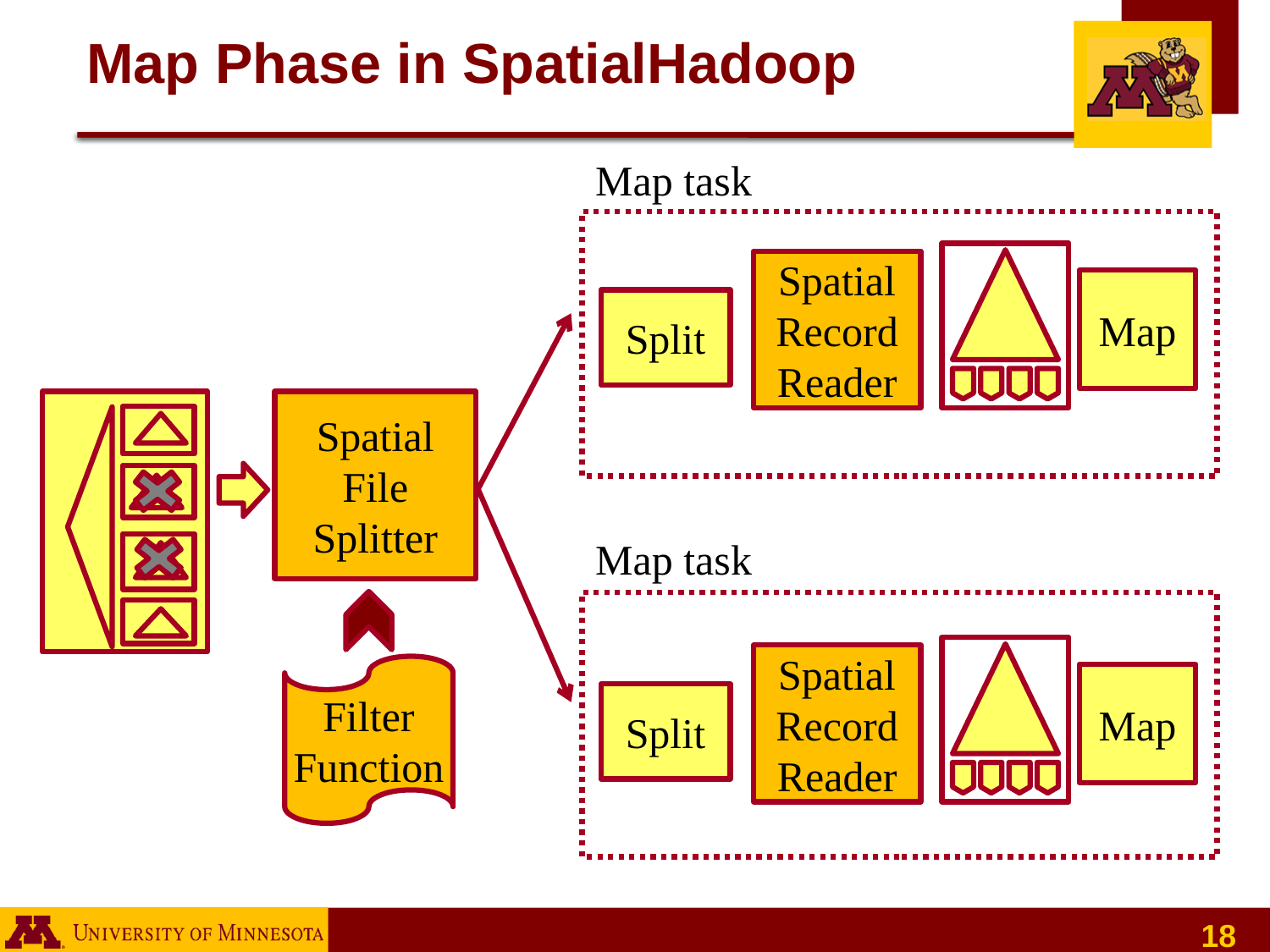

# Map Phase in SpatialHadoop
Map task

Spatial
Record
Reader
Map
Split

Spatial
File
Splitter

Map task

Spatial
Record
Reader
Filter
Function
Map
Split